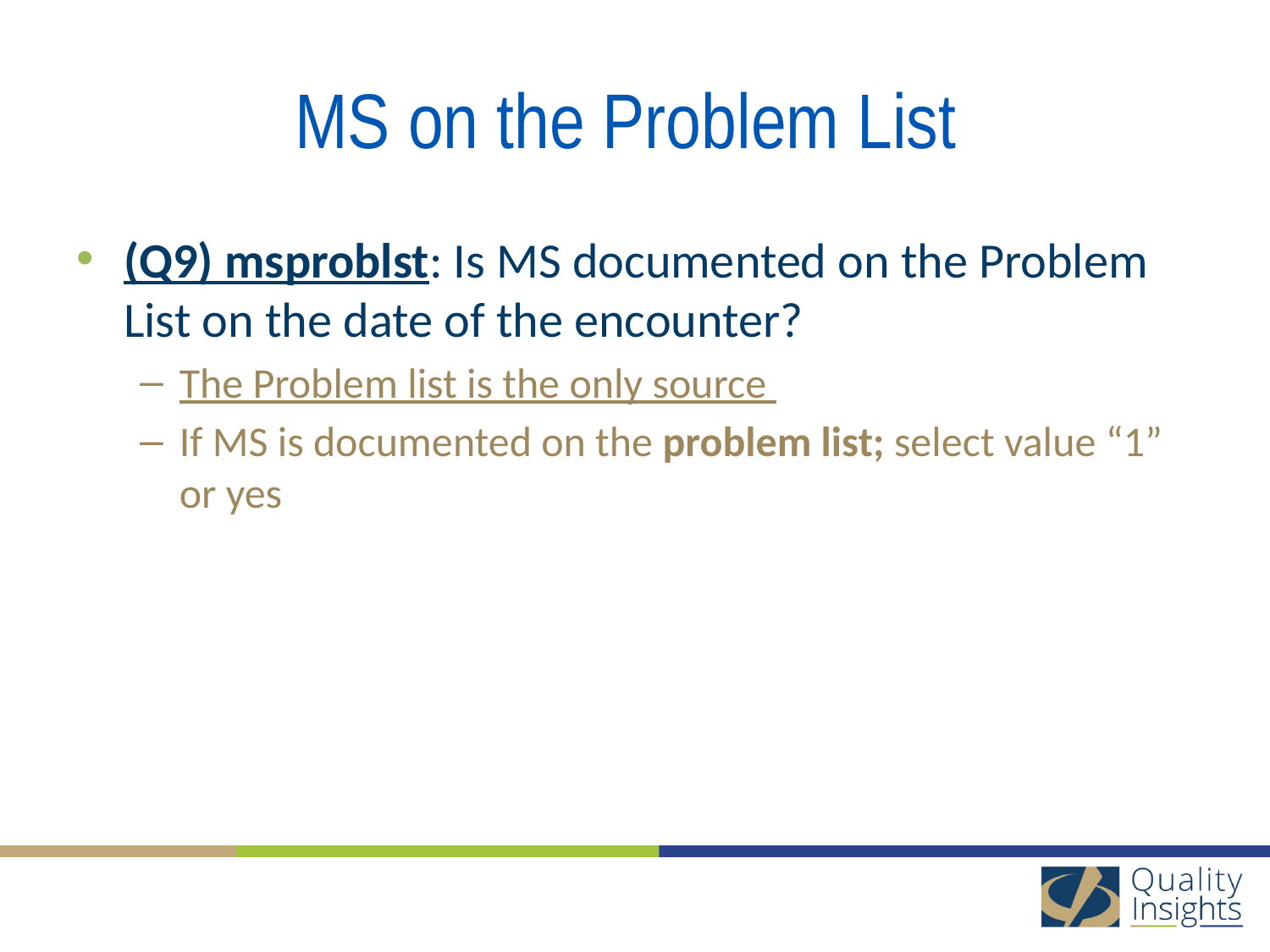

# MS on the Problem List
(Q9) msproblst: Is MS documented on the Problem List on the date of the encounter?
The Problem list is the only source
If MS is documented on the problem list; select value “1” or yes